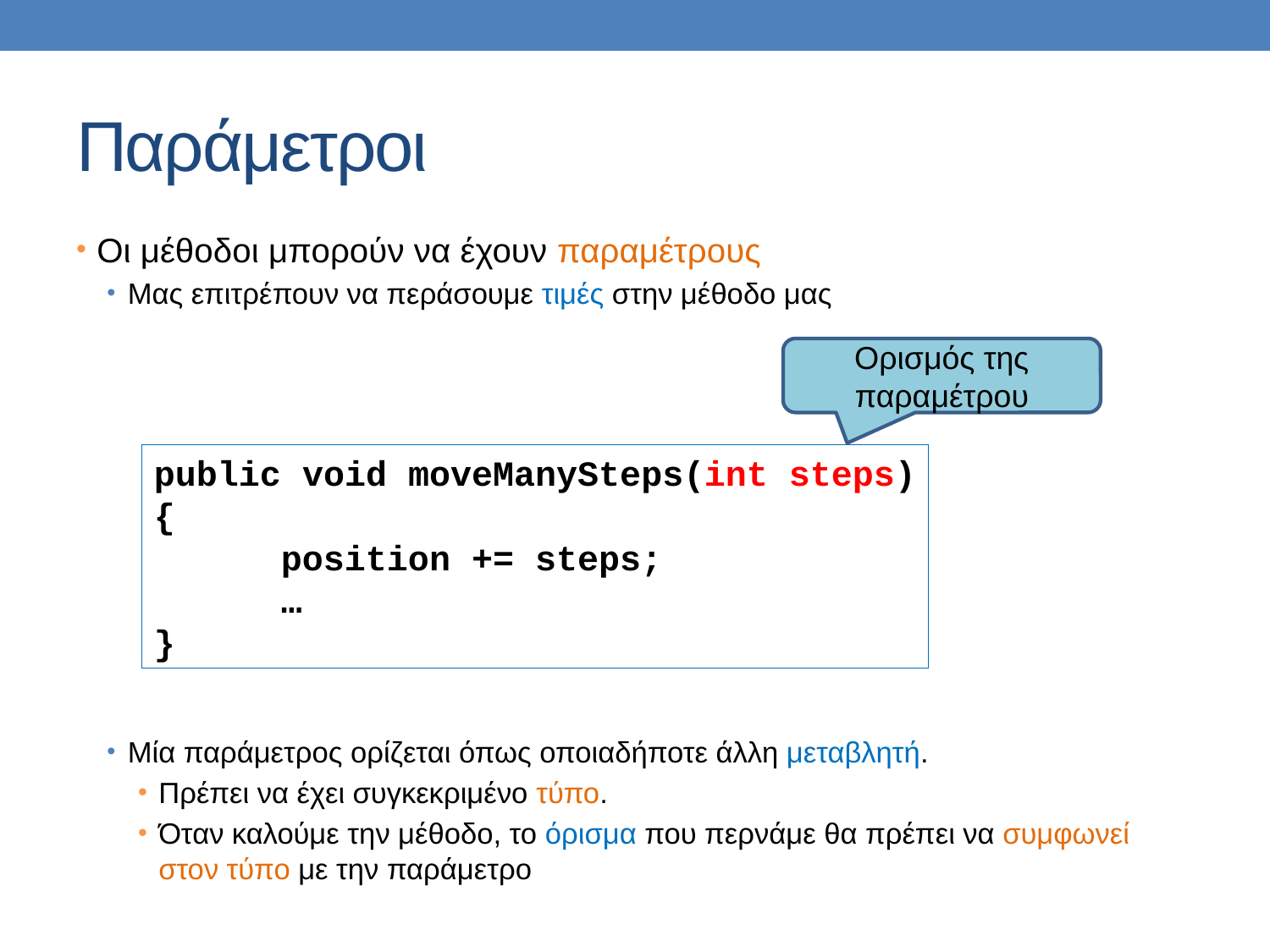

# Παράμετροι
Οι μέθοδοι μπορούν να έχουν παραμέτρους
Μας επιτρέπουν να περάσουμε τιμές στην μέθοδο μας

Μία παράμετρος ορίζεται όπως οποιαδήποτε άλλη μεταβλητή.
Πρέπει να έχει συγκεκριμένο τύπο.
Όταν καλούμε την μέθοδο, το όρισμα που περνάμε θα πρέπει να συμφωνεί στον τύπο με την παράμετρο
Ορισμός της παραμέτρου
public void moveManySteps(int steps)
{
	position += steps;
	…
}